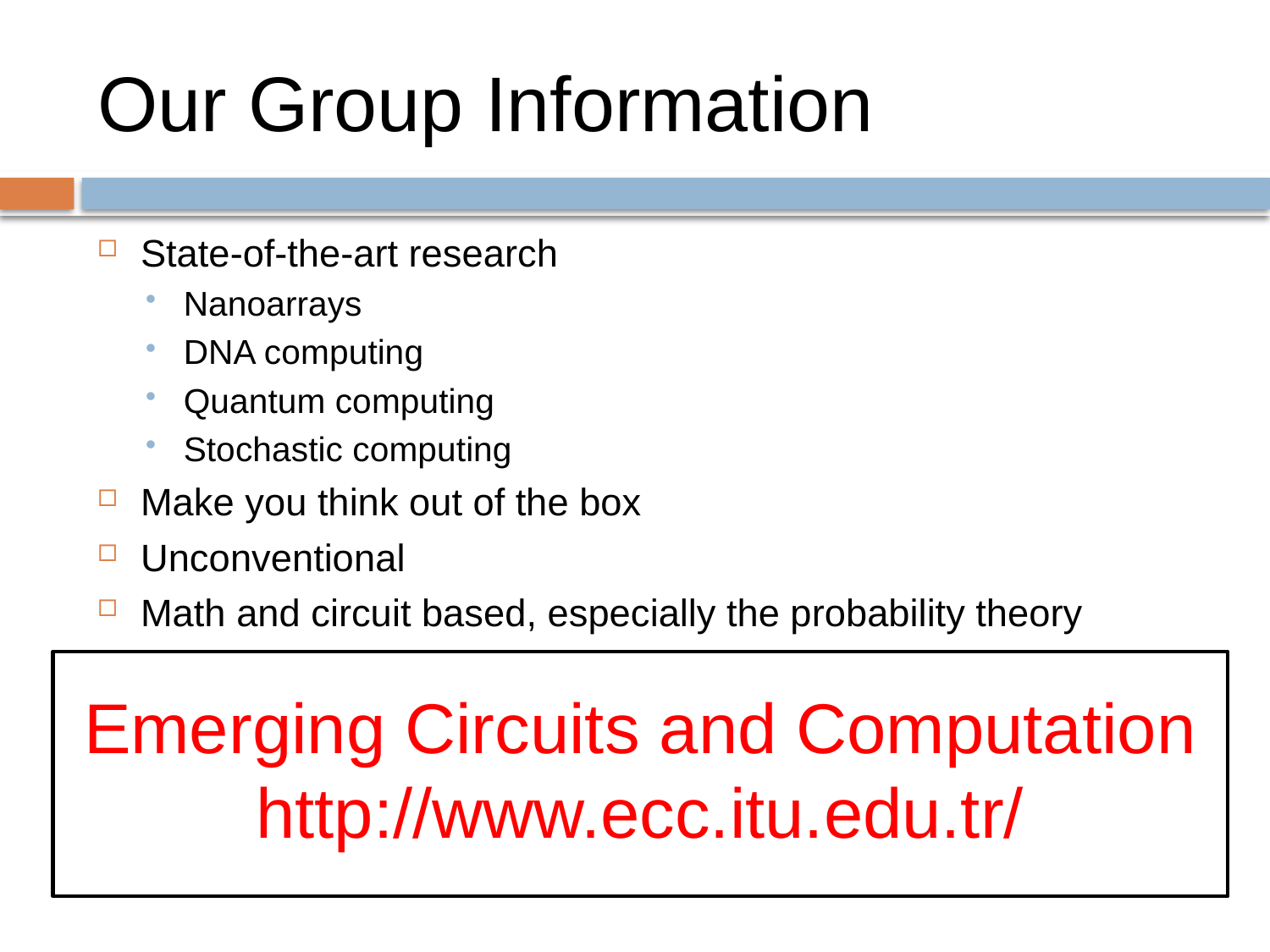

# Our Group Information
State-of-the-art research
Nanoarrays
DNA computing
Quantum computing
Stochastic computing
Make you think out of the box
Unconventional
Math and circuit based, especially the probability theory

Emerging Circuits and Computation
http://www.ecc.itu.edu.tr/